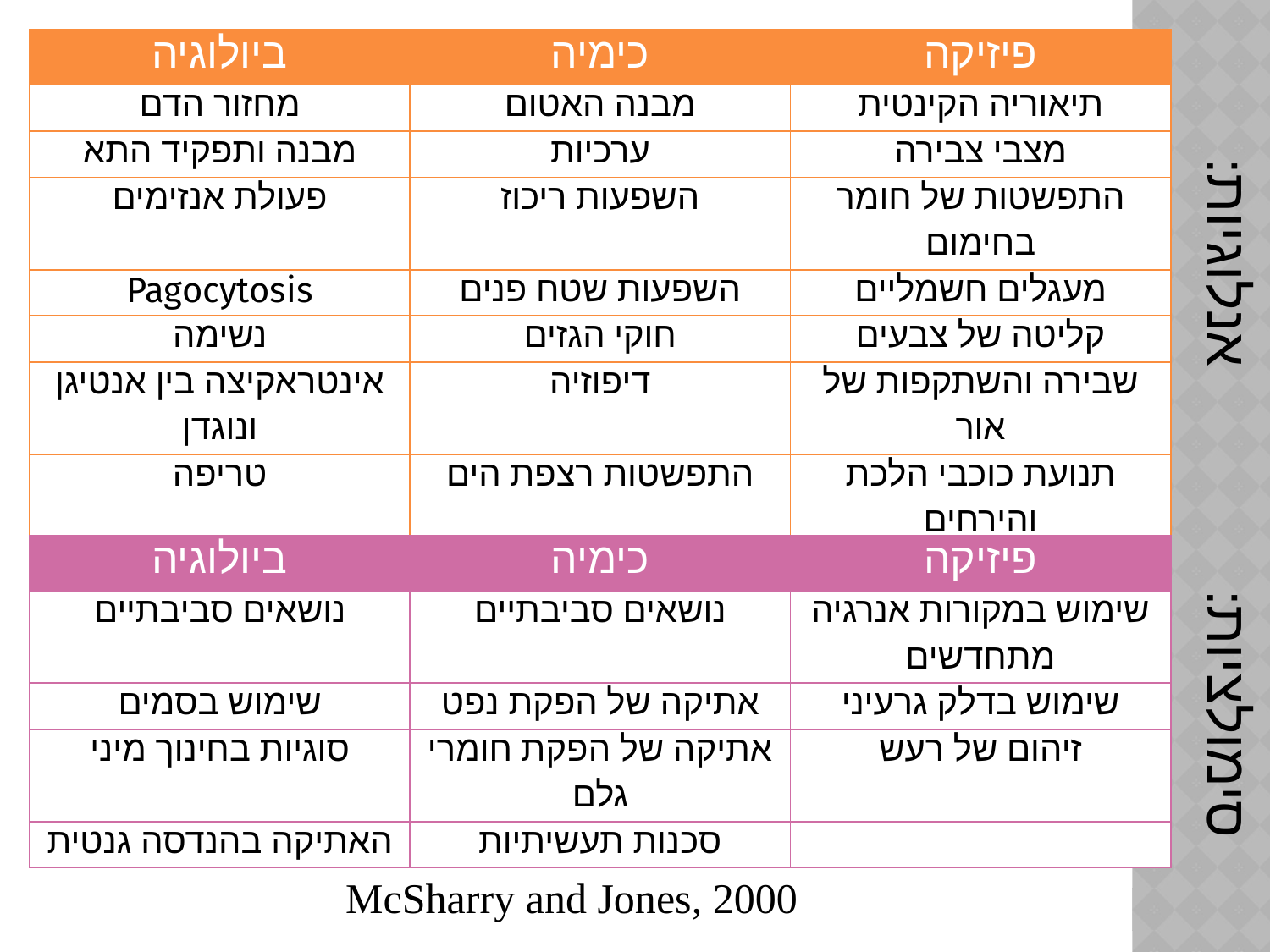

| ביולוגיה | כימיה | פיזיקה |
| --- | --- | --- |
| מחזור הדם | מבנה האטום | תיאוריה הקינטית |
| מבנה ותפקיד התא | ערכיות | מצבי צבירה |
| פעולת אנזימים | השפעות ריכוז | התפשטות של חומר בחימום |
| Pagocytosis | השפעות שטח פנים | מעגלים חשמליים |
| נשימה | חוקי הגזים | קליטה של צבעים |
| אינטראקיצה בין אנטיגן ונוגדן | דיפוזיה | שבירה והשתקפות של אור |
| טריפה | התפשטות רצפת הים | תנועת כוכבי הלכת והירחים |
אנלוגיות:
| ביולוגיה | כימיה | פיזיקה |
| --- | --- | --- |
| נושאים סביבתיים | נושאים סביבתיים | שימוש במקורות אנרגיה מתחדשים |
| שימוש בסמים | אתיקה של הפקת נפט | שימוש בדלק גרעיני |
| סוגיות בחינוך מיני | אתיקה של הפקת חומרי גלם | זיהום של רעש |
| האתיקה בהנדסה גנטית | סכנות תעשיתיות |  |
סימולציות:
# McSharry and Jones, 2000